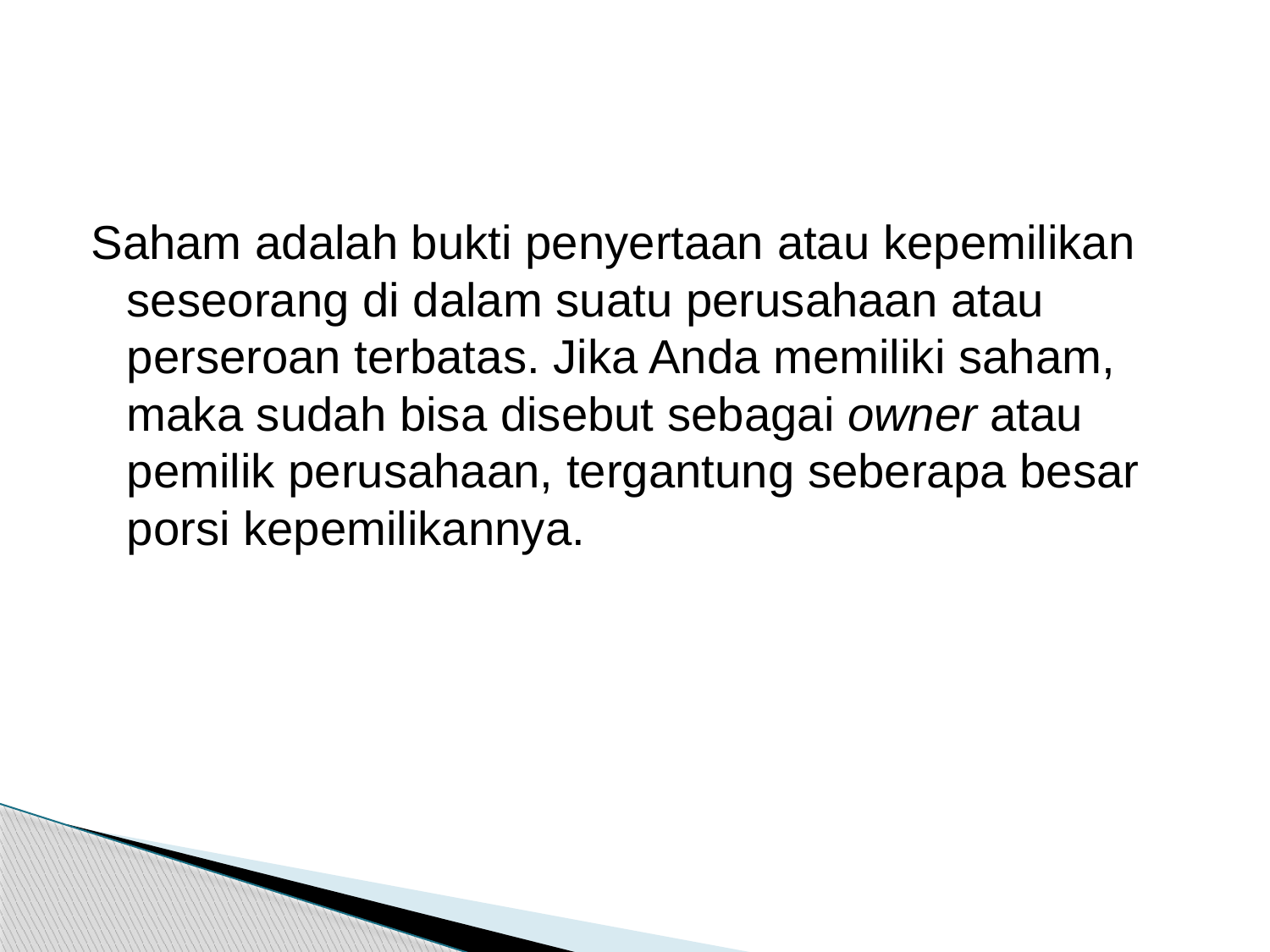

#
Saham adalah bukti penyertaan atau kepemilikan seseorang di dalam suatu perusahaan atau perseroan terbatas. Jika Anda memiliki saham, maka sudah bisa disebut sebagai owner atau pemilik perusahaan, tergantung seberapa besar porsi kepemilikannya.